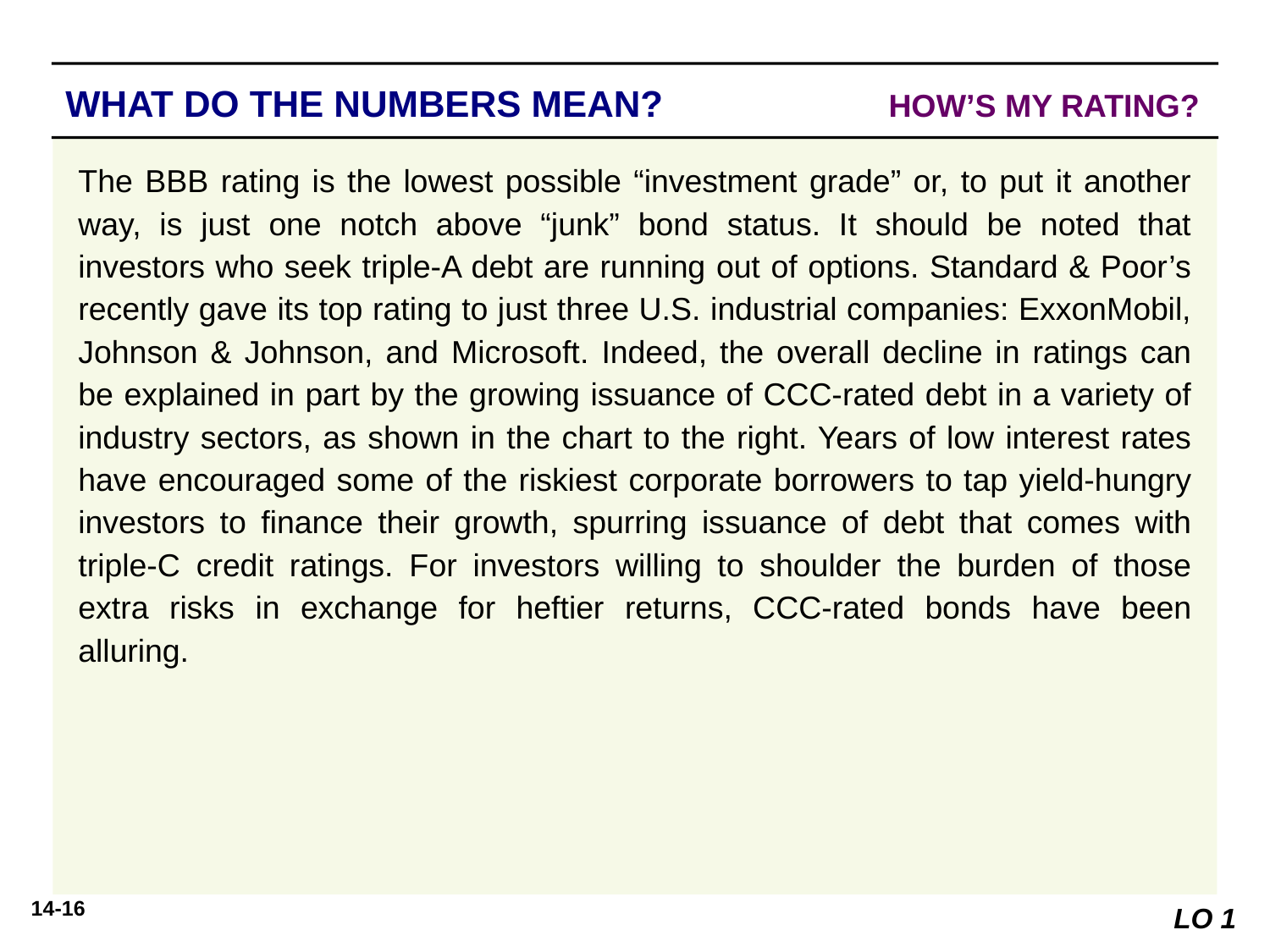

WHAT DO THE NUMBERS MEAN?  	HOW’S MY RATING?
WHAT’S YOUR PRINCIPLE
The BBB rating is the lowest possible “investment grade” or, to put it another way, is just one notch above “junk” bond status. It should be noted that investors who seek triple-A debt are running out of options. Standard & Poor’s recently gave its top rating to just three U.S. industrial companies: ExxonMobil, Johnson & Johnson, and Microsoft. Indeed, the overall decline in ratings can be explained in part by the growing issuance of CCC-rated debt in a variety of industry sectors, as shown in the chart to the right. Years of low interest rates have encouraged some of the riskiest corporate borrowers to tap yield-hungry investors to ﬁnance their growth, spurring issuance of debt that comes with triple-C credit ratings. For investors willing to shoulder the burden of those extra risks in exchange for heftier returns, CCC-rated bonds have been alluring.

LO 1